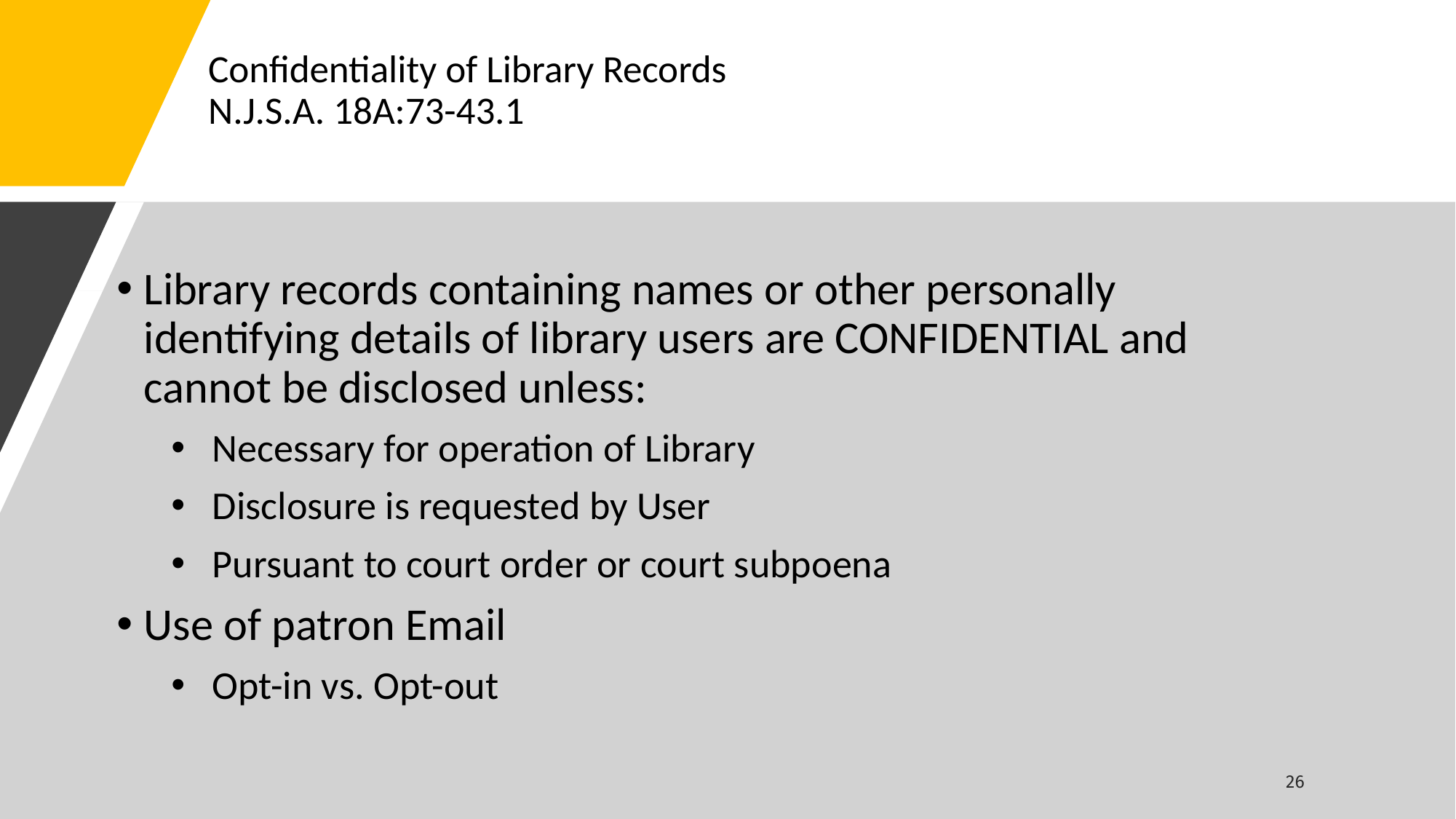

# Confidentiality of Library Records N.J.S.A. 18A:73-43.1

Library records containing names or other personally identifying details of library users are CONFIDENTIAL and cannot be disclosed unless:
Necessary for operation of Library
Disclosure is requested by User
Pursuant to court order or court subpoena
Use of patron Email
Opt-in vs. Opt-out
26